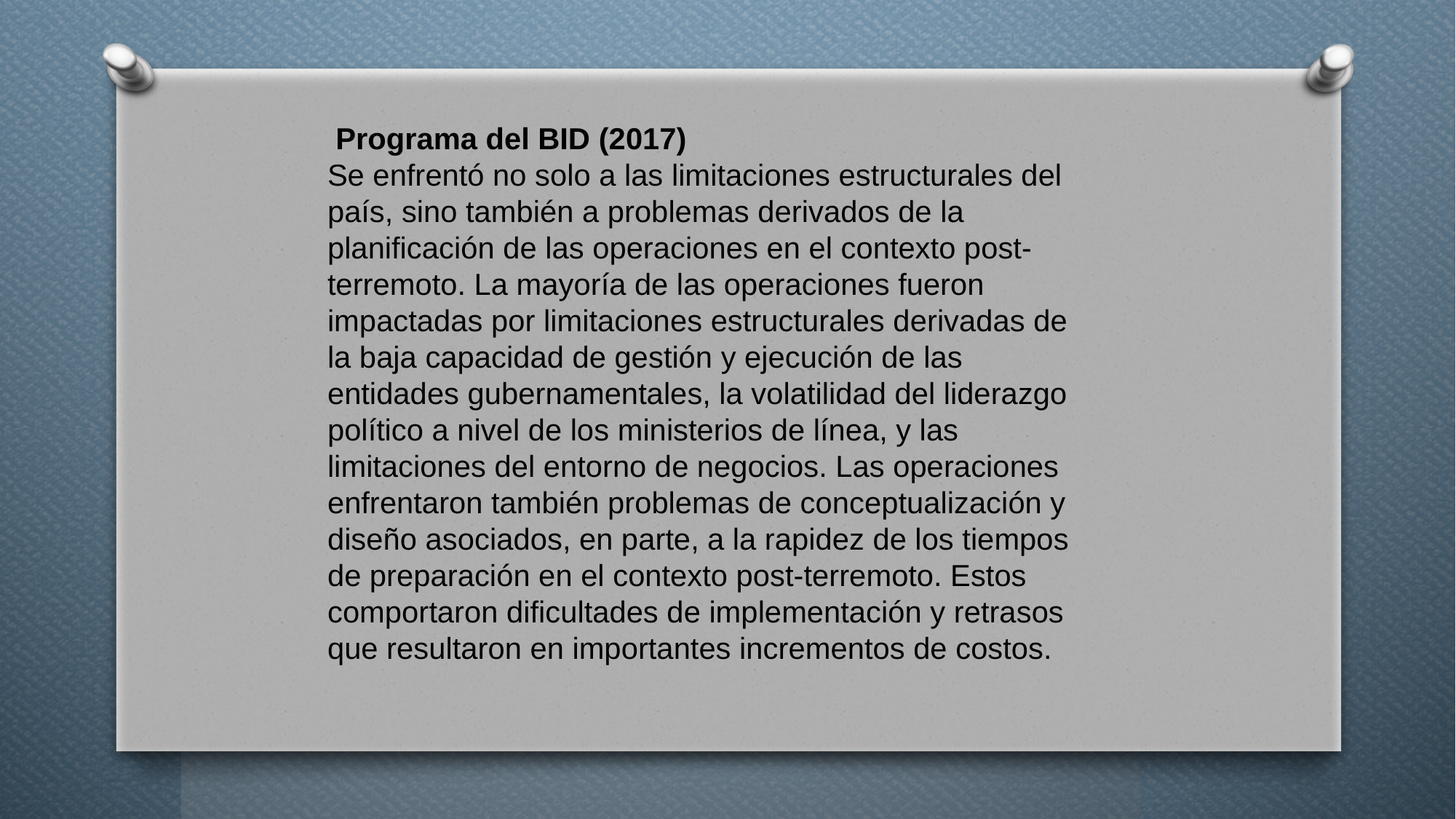

Programa del BID (2017)
Se enfrentó no solo a las limitaciones estructurales del país, sino también a problemas derivados de la planificación de las operaciones en el contexto post-terremoto. La mayoría de las operaciones fueron impactadas por limitaciones estructurales derivadas de la baja capacidad de gestión y ejecución de las entidades gubernamentales, la volatilidad del liderazgo político a nivel de los ministerios de línea, y las limitaciones del entorno de negocios. Las operaciones enfrentaron también problemas de conceptualización y diseño asociados, en parte, a la rapidez de los tiempos de preparación en el contexto post-terremoto. Estos comportaron dificultades de implementación y retrasos que resultaron en importantes incrementos de costos.